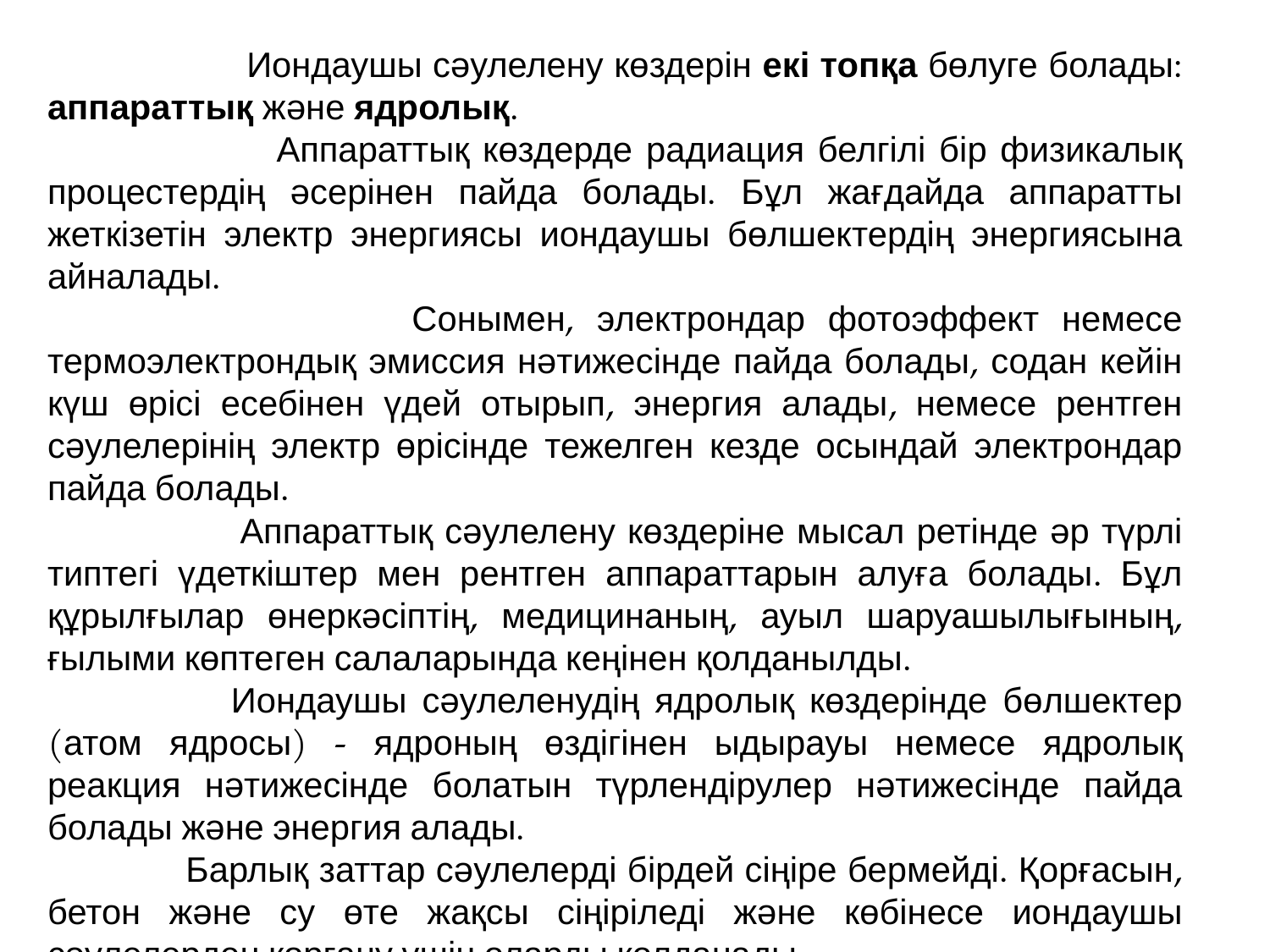

Иондаушы сәулелену көздерін екі топқа бөлуге болады: аппараттық және ядролық.
                 Аппараттық көздерде радиация белгілі бір физикалық процестердің әсерінен пайда болады. Бұл жағдайда аппаратты жеткізетін электр энергиясы иондаушы бөлшектердің энергиясына айналады.
                Сонымен, электрондар фотоэффект немесе термоэлектрондық эмиссия нәтижесінде пайда болады, содан кейін күш өрісі есебінен үдей отырып, энергия алады, немесе рентген сәулелерінің электр өрісінде тежелген кезде осындай электрондар пайда болады.
                Аппараттық сәулелену көздеріне мысал ретінде әр түрлі типтегі үдеткіштер мен рентген аппараттарын алуға болады. Бұл құрылғылар өнеркәсіптің, медицинаның, ауыл шаруашылығының, ғылыми көптеген салаларында кеңінен қолданылды.
            Иондаушы сәулеленудің ядролық көздерінде бөлшектер (атом ядросы) - ядроның өздігінен ыдырауы немесе ядролық реакция нәтижесінде болатын түрлендірулер нәтижесінде пайда болады және энергия алады.
             Барлық заттар сәулелерді бірдей сіңіре бермейді. Қорғасын, бетон және су өте жақсы сіңіріледі және көбінесе иондаушы сәулелерден қорғану үшін оларды қолданады.